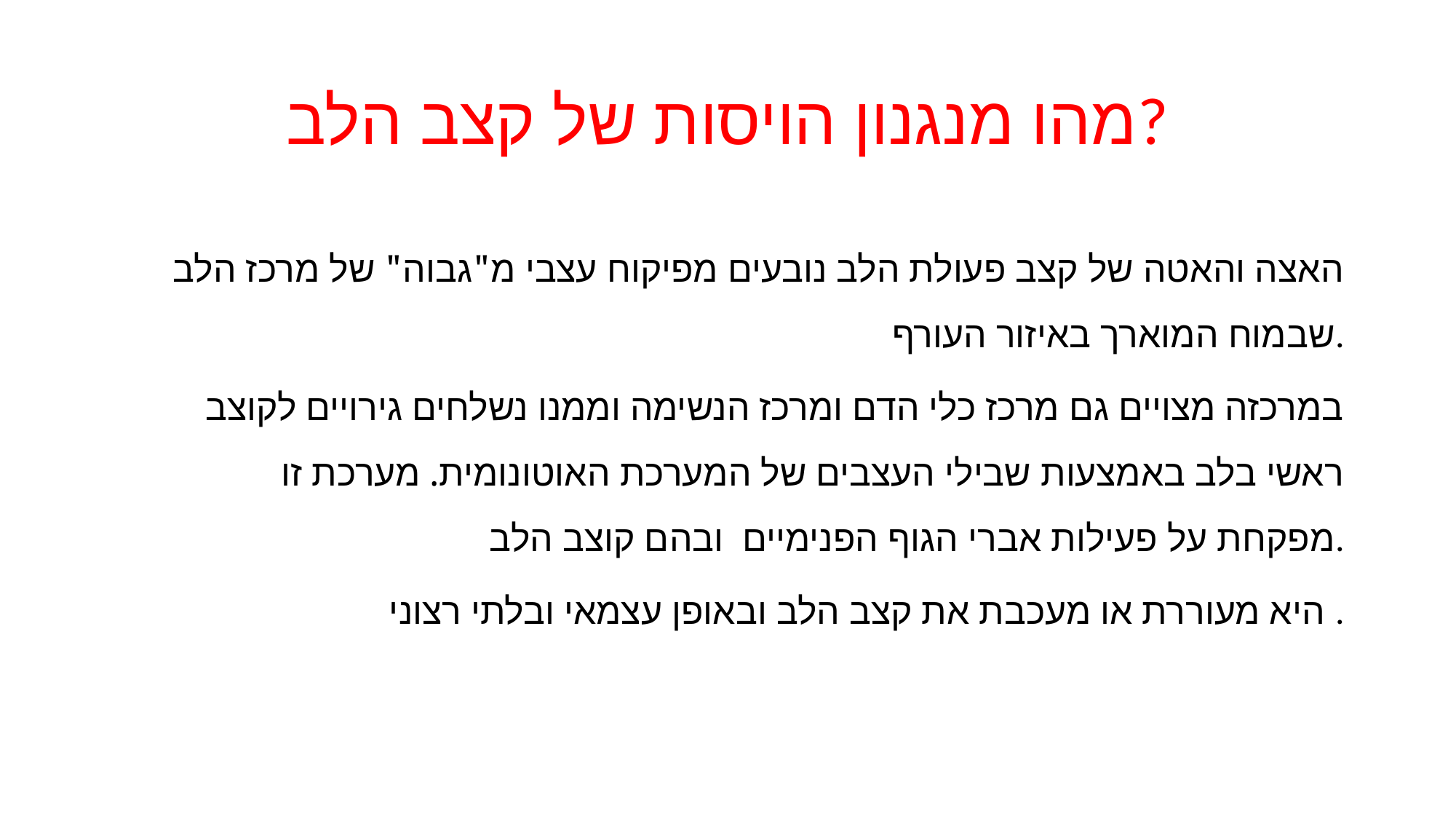

# מהו מנגנון הויסות של קצב הלב?
האצה והאטה של קצב פעולת הלב נובעים מפיקוח עצבי מ"גבוה" של מרכז הלב שבמוח המוארך באיזור העורף.
במרכזה מצויים גם מרכז כלי הדם ומרכז הנשימה וממנו נשלחים גירויים לקוצב  ראשי בלב באמצעות שבילי העצבים של המערכת האוטונומית. מערכת זו מפקחת על פעילות אברי הגוף הפנימיים  ובהם קוצב הלב.
היא מעוררת או מעכבת את קצב הלב ובאופן עצמאי ובלתי רצוני .